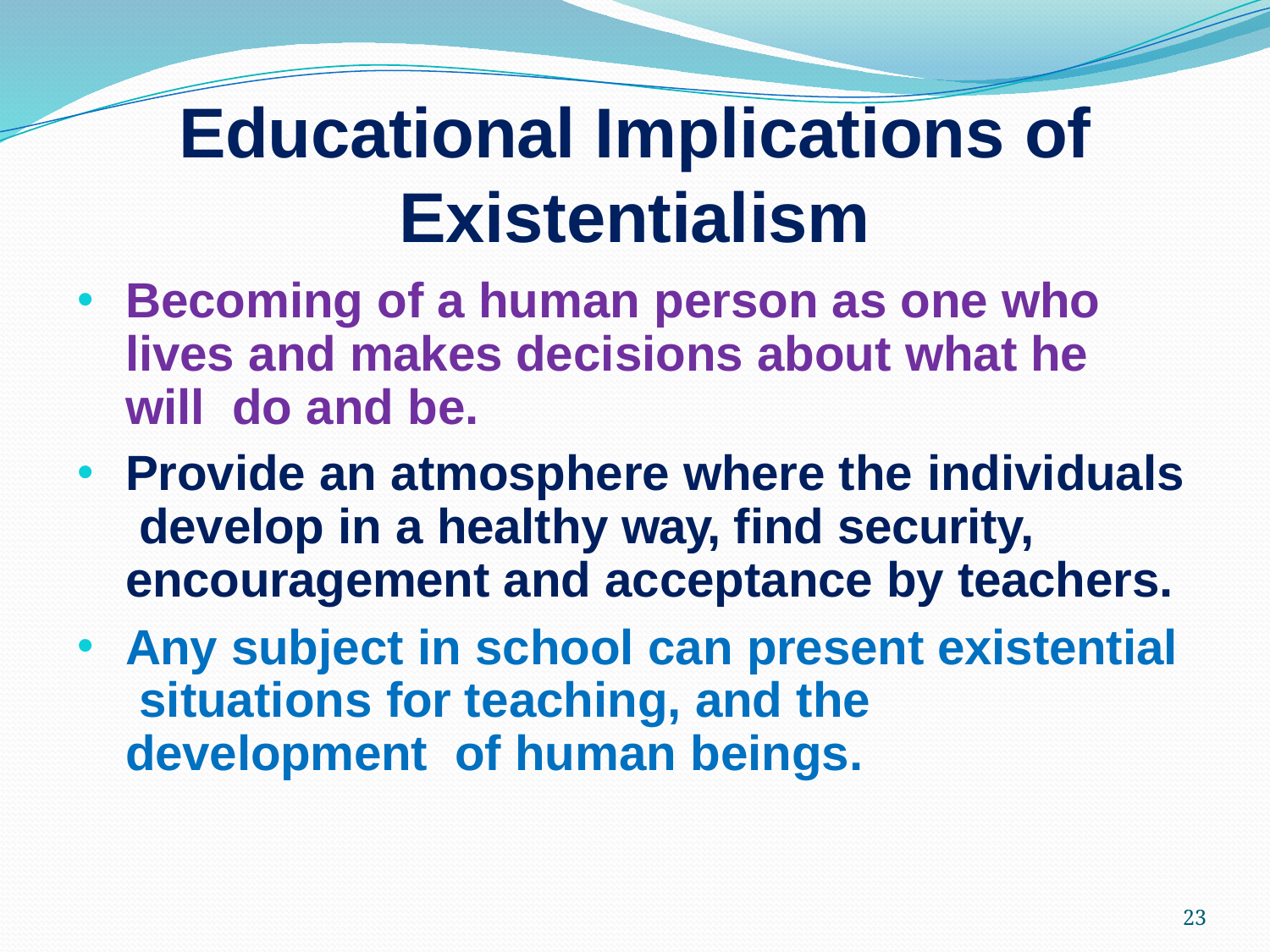

# Educational Implications of Existentialism
Becoming of a human person as one who  lives and makes decisions about what he will  do and be.
Provide an atmosphere where the individuals  develop in a healthy way, find security,  encouragement and acceptance by teachers.
Any subject in school can present existential  situations for teaching, and the development  of human beings.
23